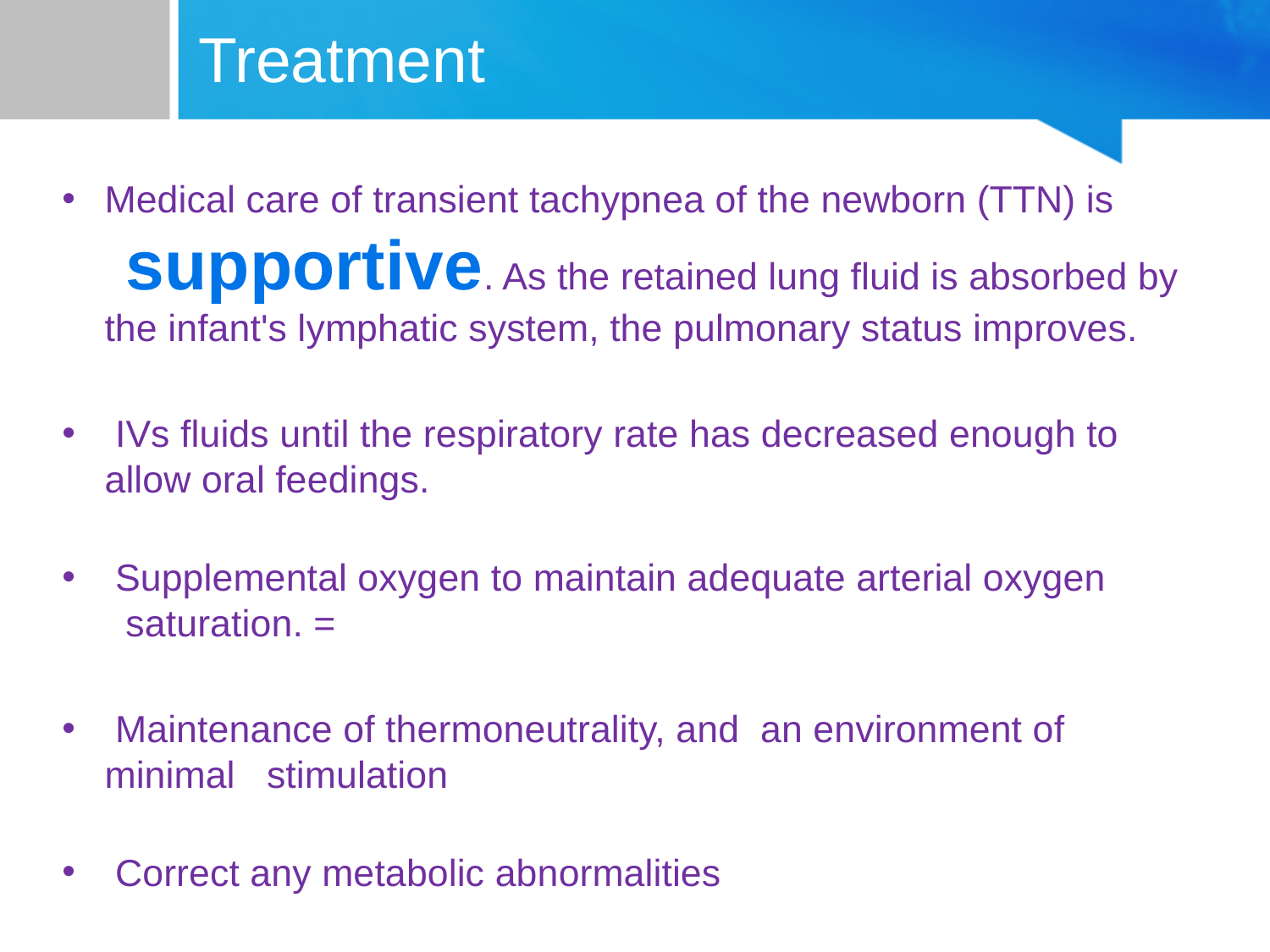

# Treatment
Medical care of transient tachypnea of the newborn (TTN) is
  supportive. As the retained lung fluid is absorbed by the infant's lymphatic system, the pulmonary status improves.

 IVs fluids until the respiratory rate has decreased enough to allow oral feedings.
 Supplemental oxygen to maintain adequate arterial oxygen
  saturation. =

 Maintenance of thermoneutrality, and  an environment of minimal   stimulation
 Correct any metabolic abnormalities